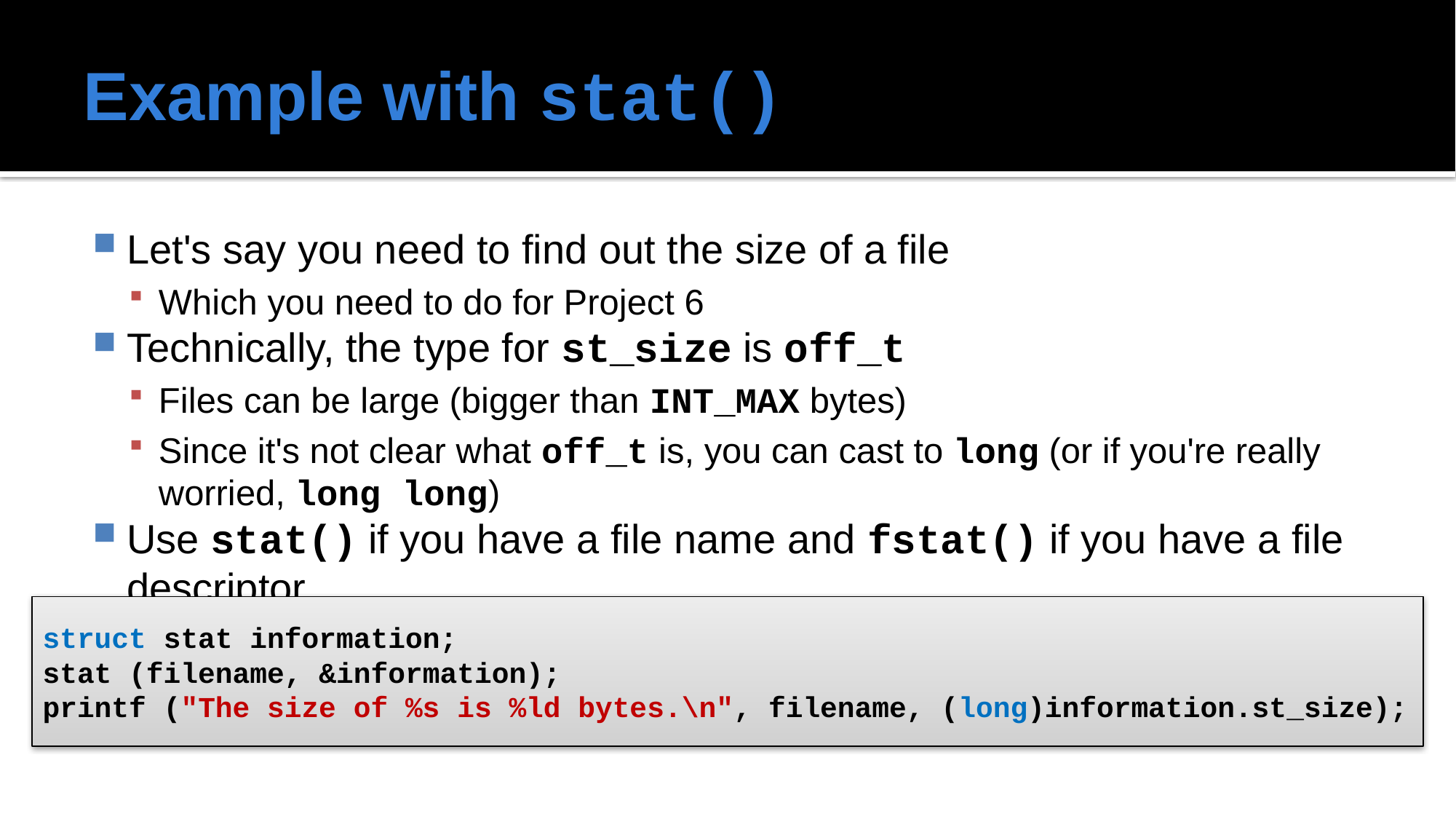

# Example with stat()
Let's say you need to find out the size of a file
Which you need to do for Project 6
Technically, the type for st_size is off_t
Files can be large (bigger than INT_MAX bytes)
Since it's not clear what off_t is, you can cast to long (or if you're really worried, long long)
Use stat() if you have a file name and fstat() if you have a file descriptor

struct stat information;
stat (filename, &information);
printf ("The size of %s is %ld bytes.\n", filename, (long)information.st_size);